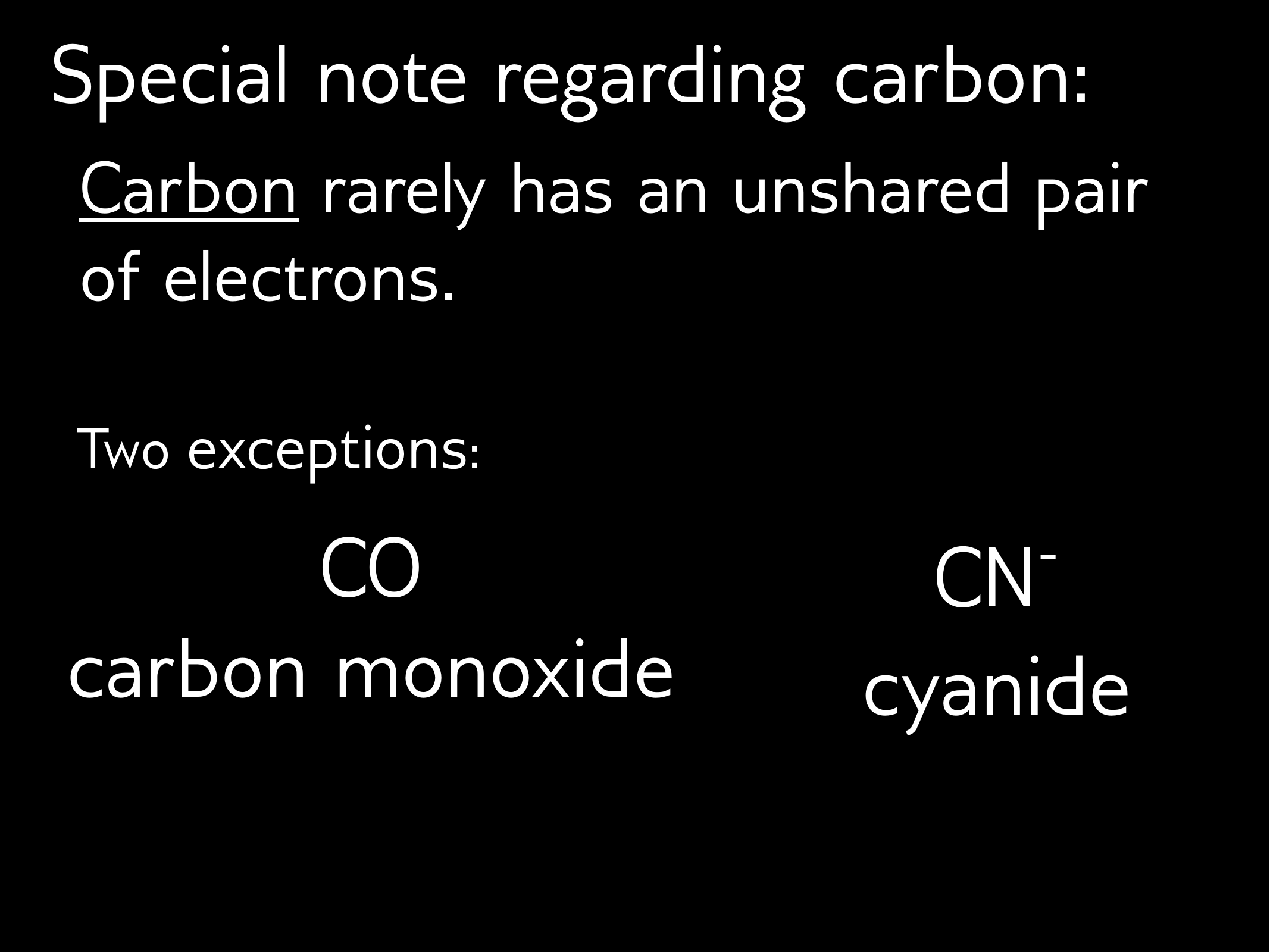

Special note regarding carbon:
Carbon rarely has an unshared pair of electrons.
Two exceptions:
CN-
cyanide
CO
carbon monoxide